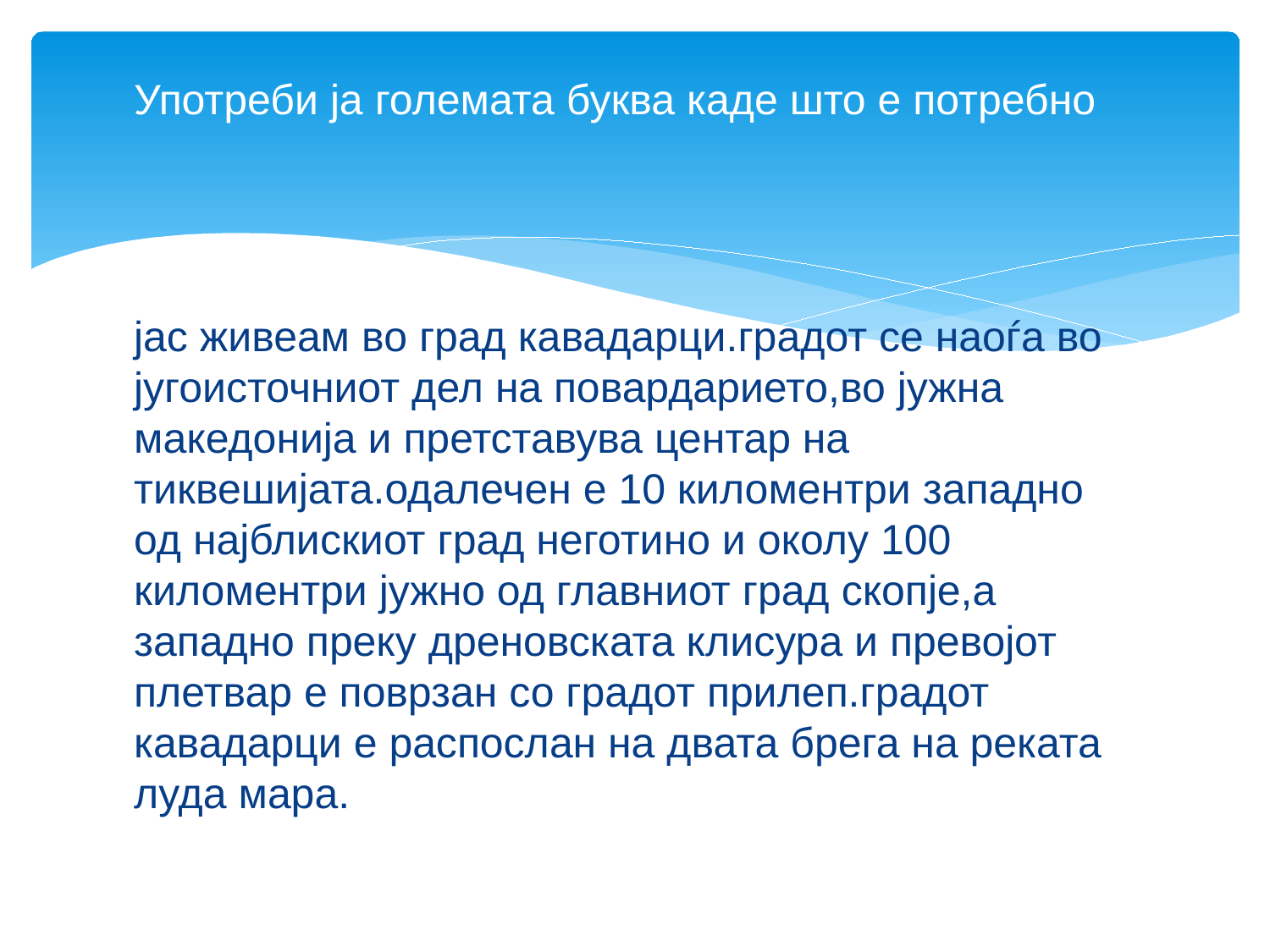

Употреби ја големата буква каде што е потребно

јас живеам во град кавадарци.градот се наоѓа во југоисточниот дел на повардарието,во јужна македонија и претставува центар на тиквешијата.одалечен е 10 киломентри западно од најблискиот град неготино и околу 100 киломентри јужно од главниот град скопје,а западно преку дреновската клисура и превојот плетвар е поврзан со градот прилеп.градот кавадарци е распослан на двата брега на реката луда мара.